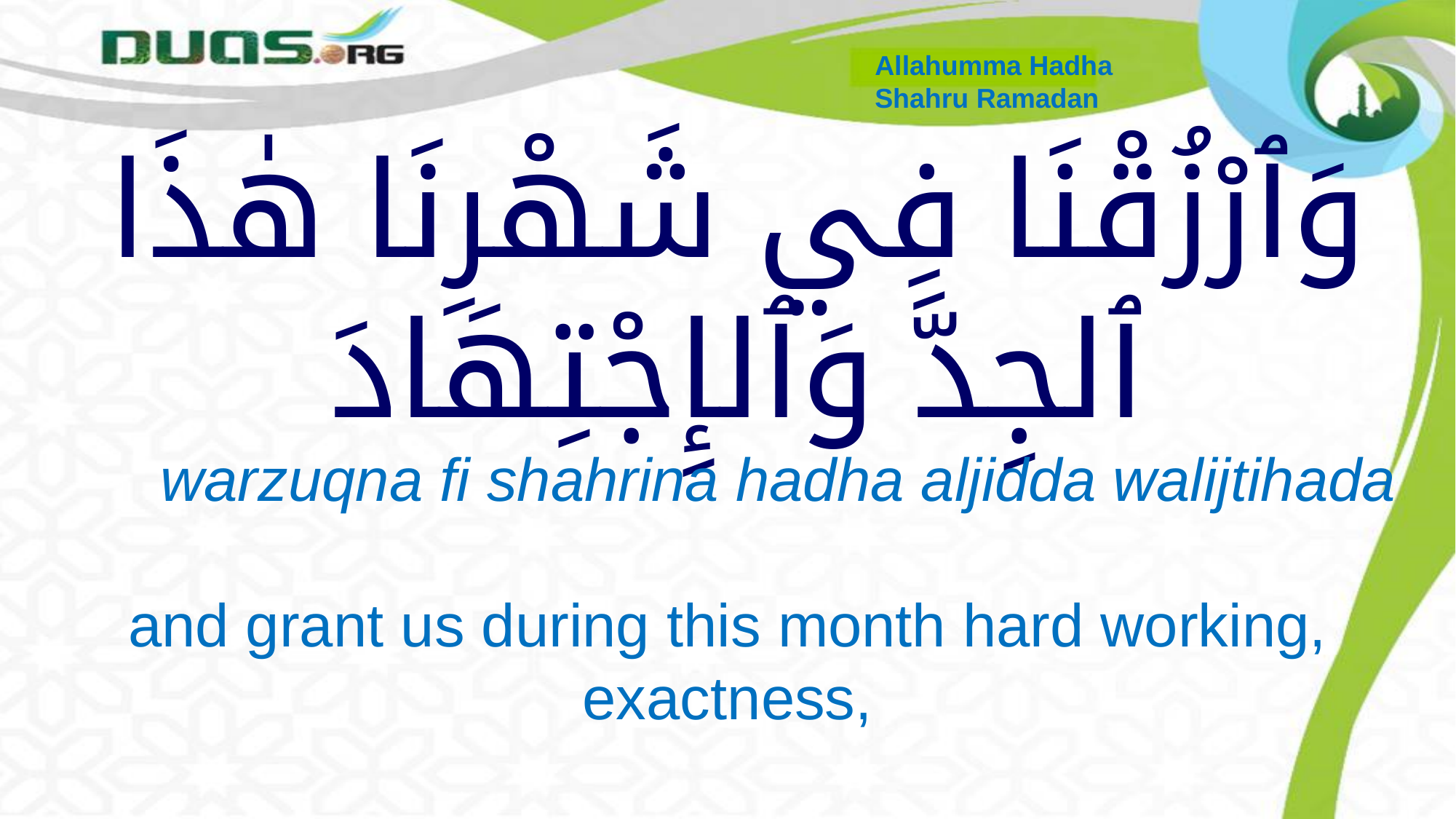

Allahumma Hadha
Shahru Ramadan
# وَٱرْزُقْنَا فِي شَهْرِنَا هٰذَا ٱلجِدَّ وَٱلإِجْتِهَادَ
      warzuqna fi shahrina hadha aljidda walijtihada

and grant us during this month hard working, exactness,